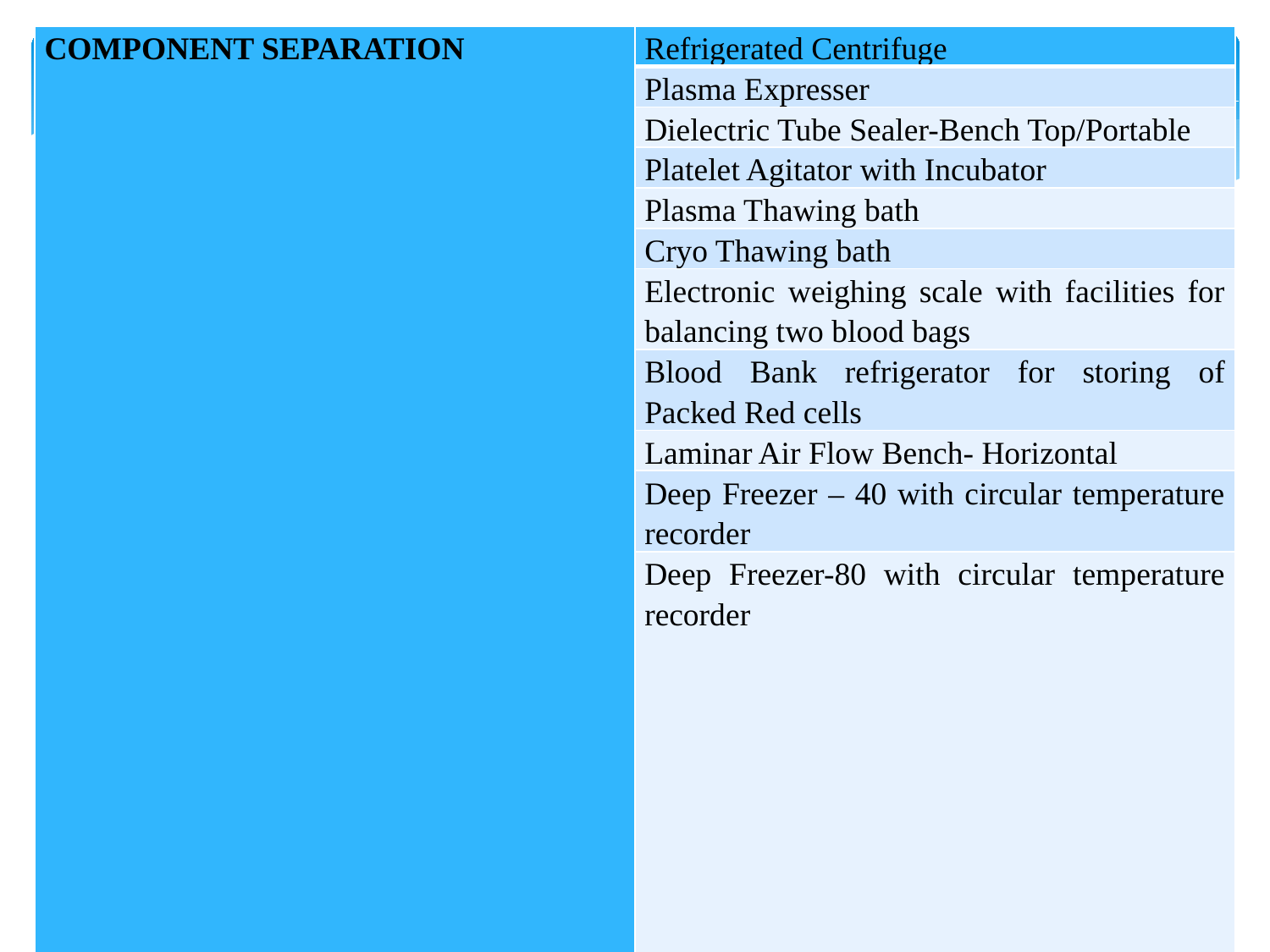

| COMPONENT SEPARATION | Refrigerated Centrifuge |
| --- | --- |
|  | Plasma Expresser |
|  | Dielectric Tube Sealer-Bench Top/Portable |
|  | Platelet Agitator with Incubator |
|  | Plasma Thawing bath |
|  | Cryo Thawing bath |
|  | Electronic weighing scale with facilities for balancing two blood bags |
|  | Blood Bank refrigerator for storing of Packed Red cells |
|  | Laminar Air Flow Bench- Horizontal |
|  | Deep Freezer – 40 with circular temperature recorder |
|  | Deep Freezer-80 with circular temperature recorder |